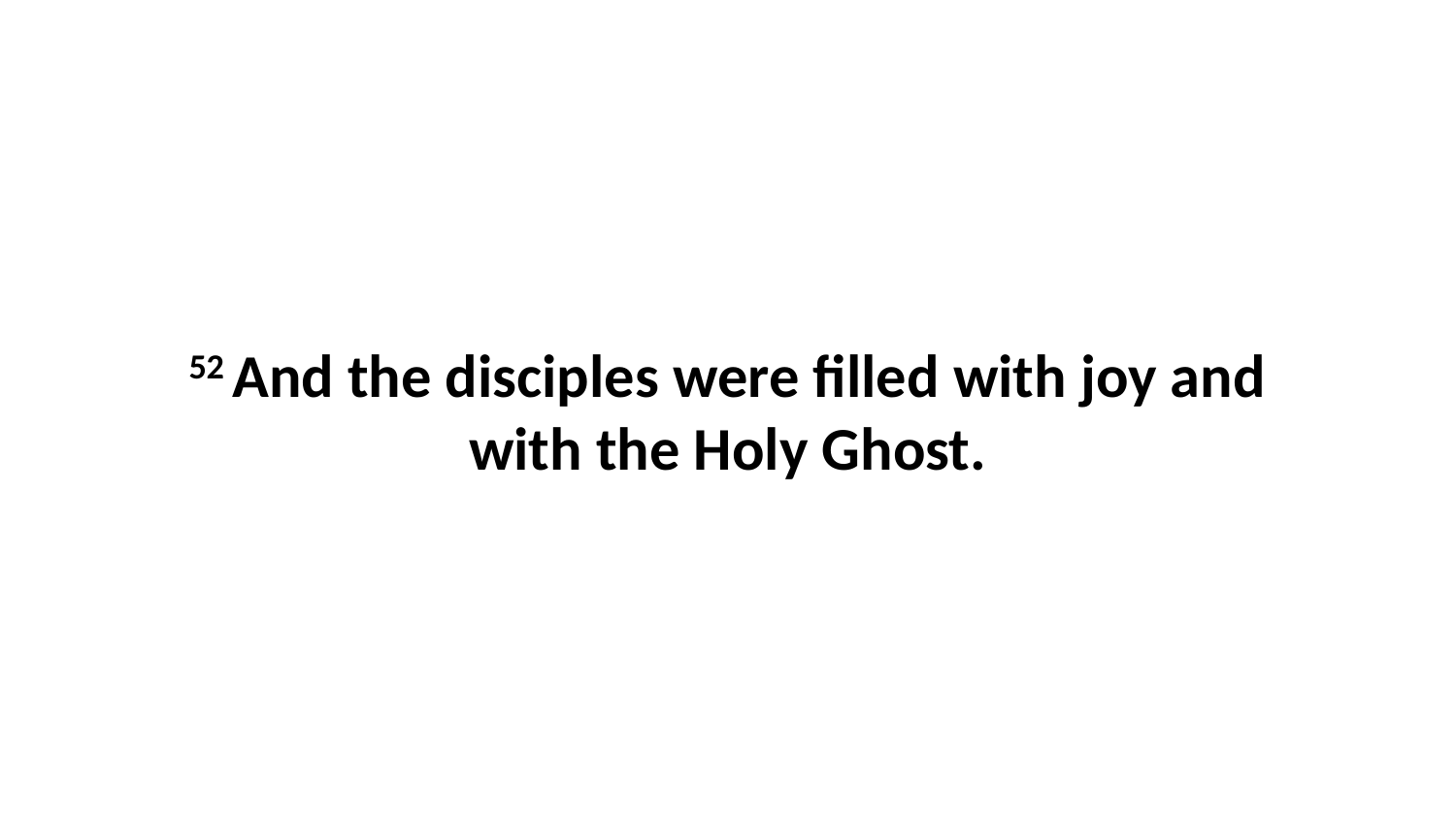

52 And the disciples were filled with joy and with the Holy Ghost.